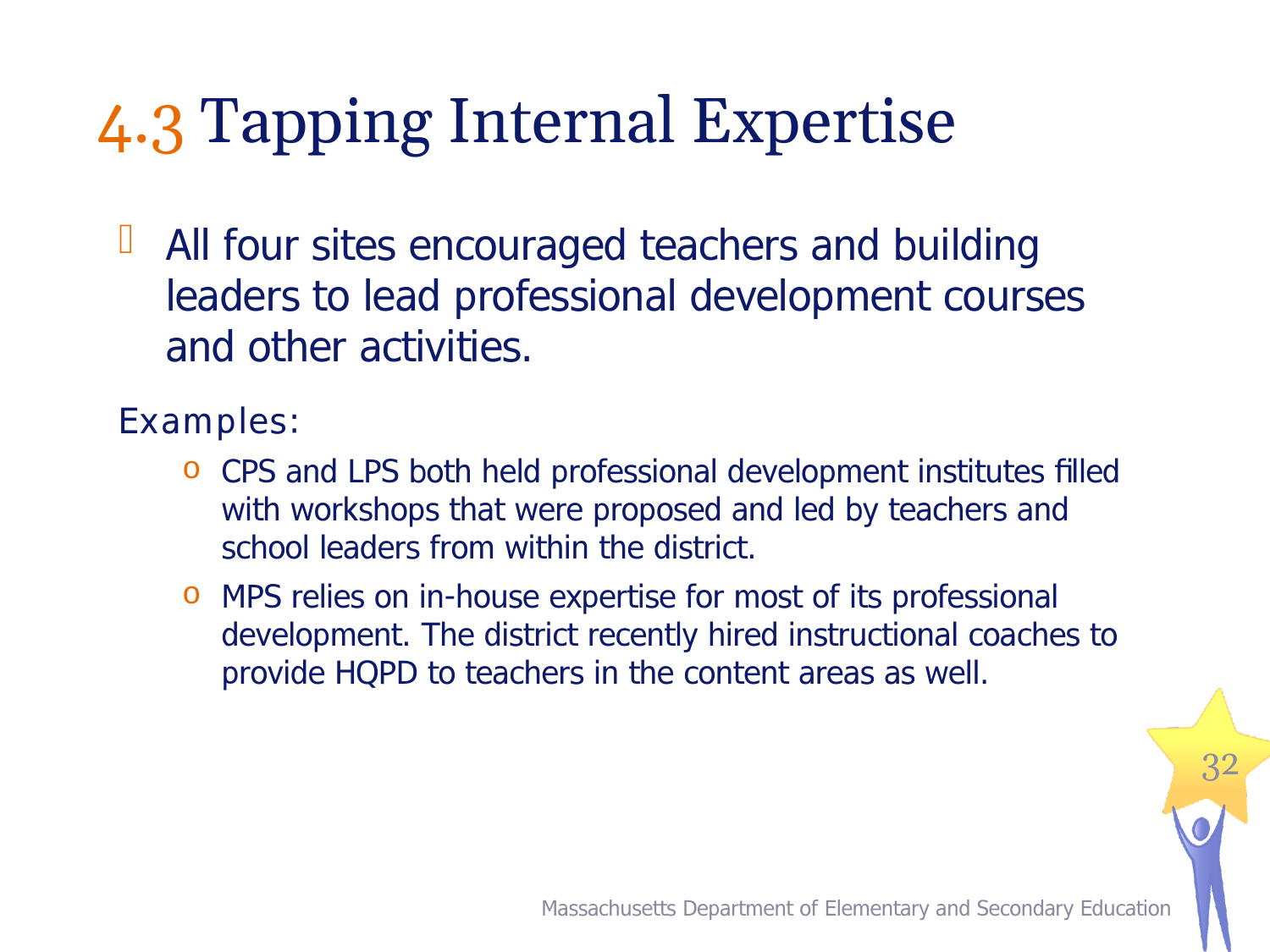

# 4.3 Tapping Internal Expertise
All four sites encouraged teachers and building leaders to lead professional development courses and other activities.
Examples:
CPS and LPS both held professional development institutes filled with workshops that were proposed and led by teachers and school leaders from within the district.
MPS relies on in-house expertise for most of its professional development. The district recently hired instructional coaches to provide HQPD to teachers in the content areas as well.
32
Massachusetts Department of Elementary and Secondary Education